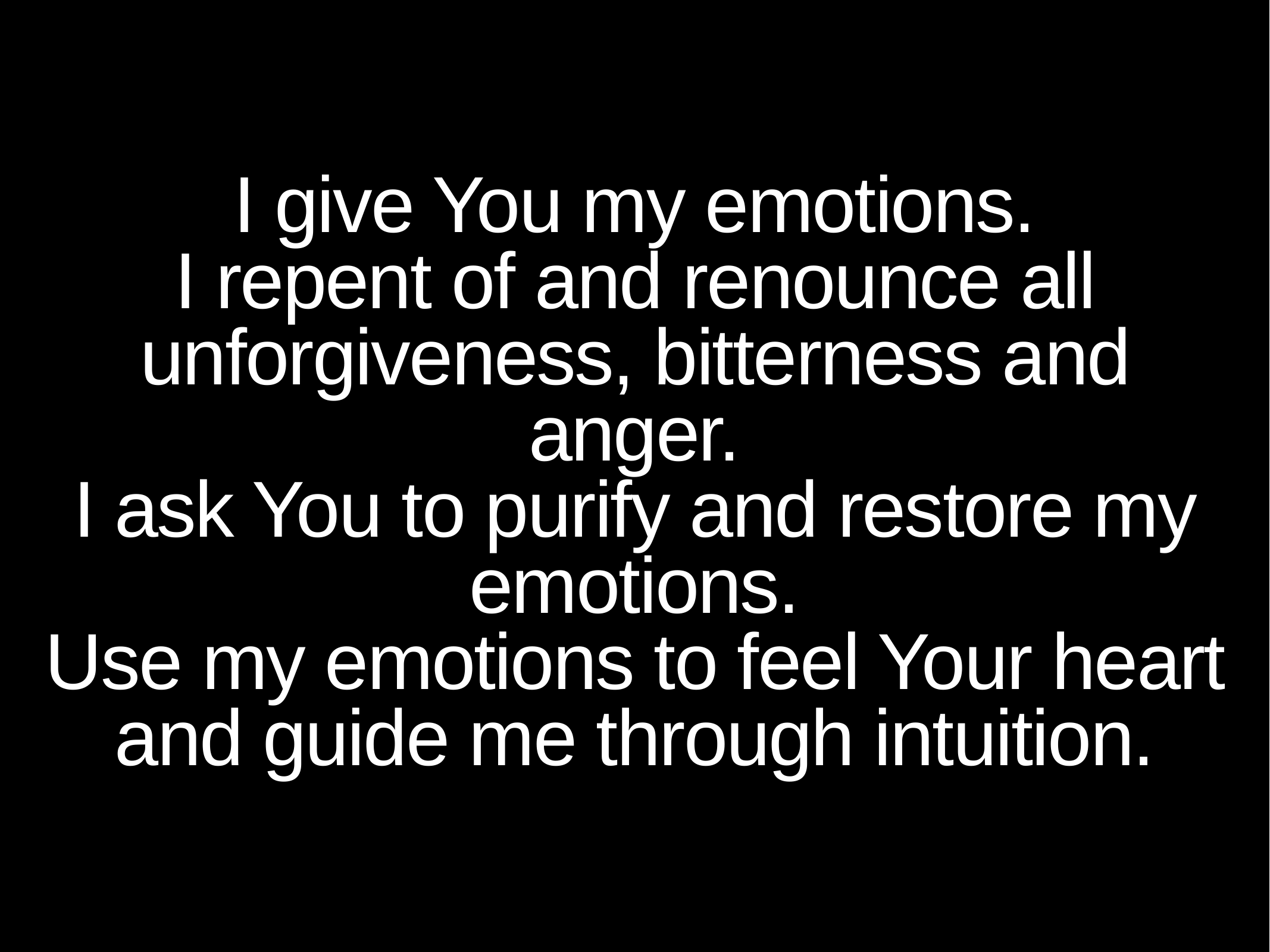

I give You my emotions.
I repent of and renounce all unforgiveness, bitterness and anger.
I ask You to purify and restore my emotions.
Use my emotions to feel Your heart and guide me through intuition.